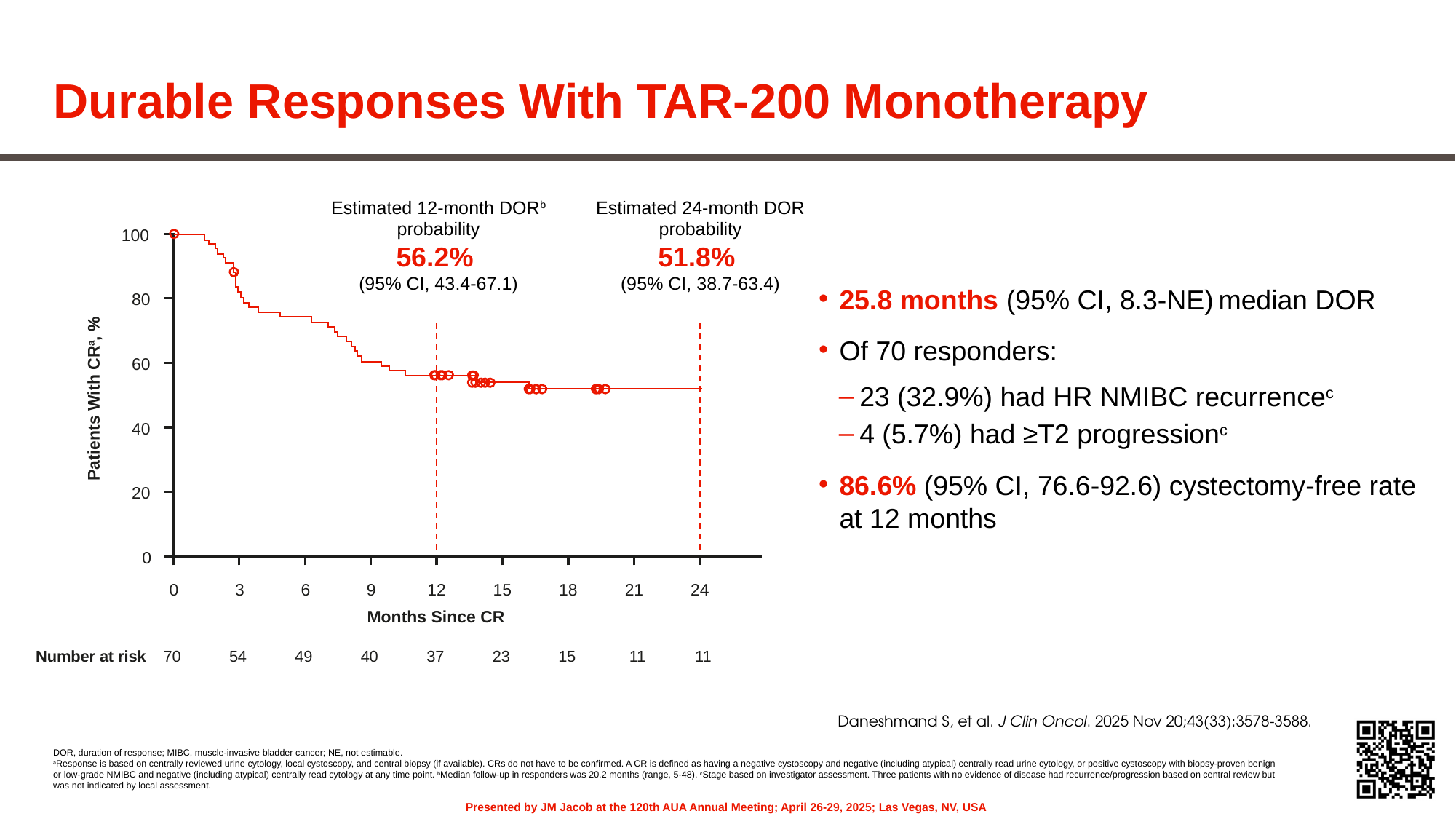

# Durable Responses With TAR-200 Monotherapy
25.8 months (95% CI, 8.3-NE) median DOR
Of 70 responders:
23 (32.9%) had HR NMIBC recurrencec
4 (5.7%) had ≥T2 progressionc
86.6% (95% CI, 76.6-92.6) cystectomy-free rate at 12 months
Estimated 12-month DORb probability
56.2%
(95% CI, 43.4-67.1)
Estimated 24-month DOR probability
51.8%
(95% CI, 38.7-63.4)
100

80

60

Patients With CRa, %

40

20

0

0
3
6
9
12
15
18
21
24
Months Since CR
Number at risk
70

54

49

40

37

23

15

11

11
Daneshmand S, et al. J Clin Oncol. 2025 Nov 20;43(33):3578-3588.

DOR, duration of response; MIBC, muscle-invasive bladder cancer; NE, not estimable.
aResponse is based on centrally reviewed urine cytology, local cystoscopy, and central biopsy (if available). CRs do not have to be confirmed. A CR is defined as having a negative cystoscopy and negative (including atypical) centrally read urine cytology, or positive cystoscopy with biopsy-proven benign or low-grade NMIBC and negative (including atypical) centrally read cytology at any time point. bMedian follow-up in responders was 20.2 months (range, 5-48). cStage based on investigator assessment. Three patients with no evidence of disease had recurrence/progression based on central review but was not indicated by local assessment.